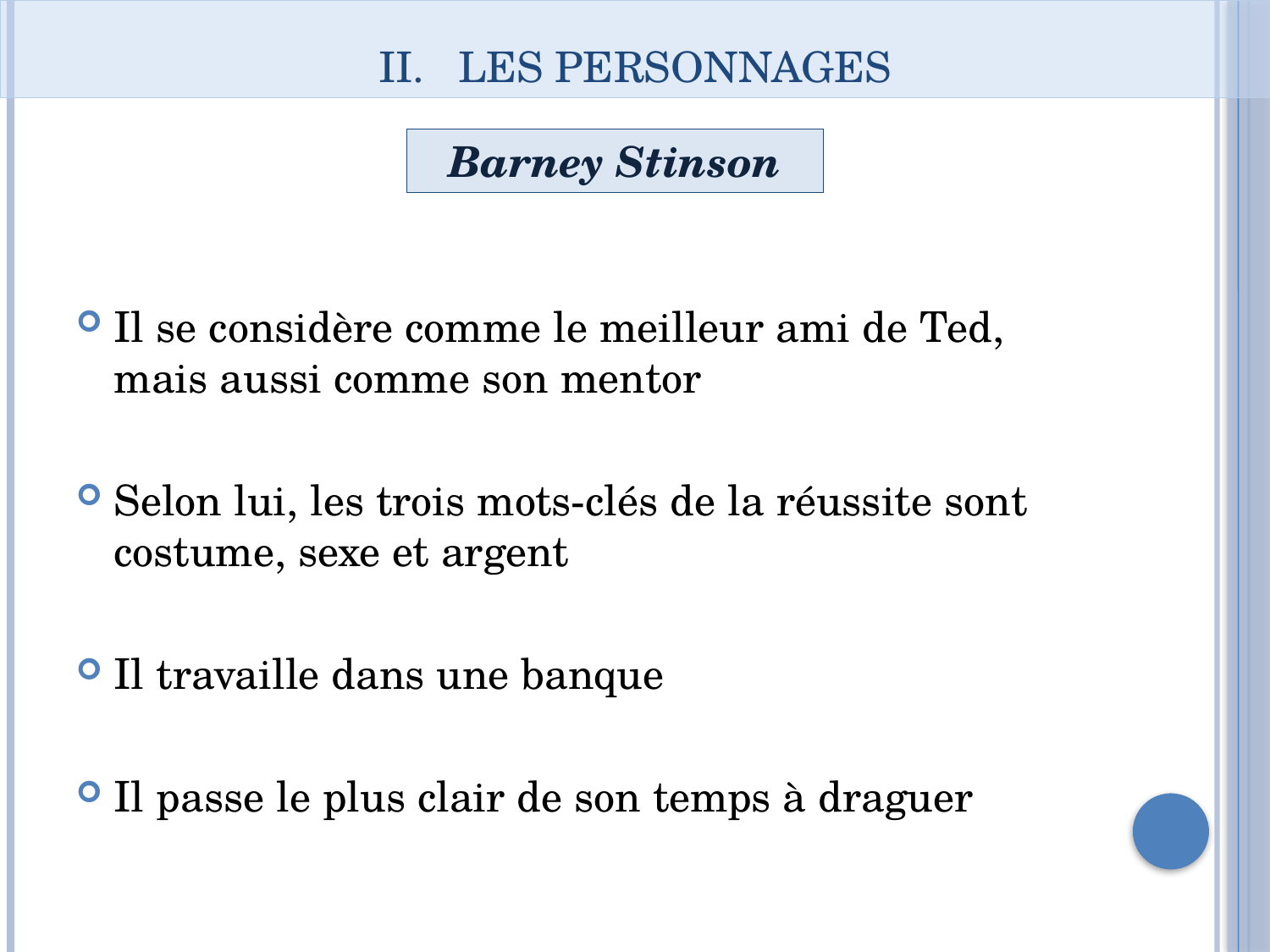

# Les personnages
Barney Stinson
Il se considère comme le meilleur ami de Ted, mais aussi comme son mentor

Selon lui, les trois mots-clés de la réussite sont costume, sexe et argent

Il travaille dans une banque

Il passe le plus clair de son temps à draguer